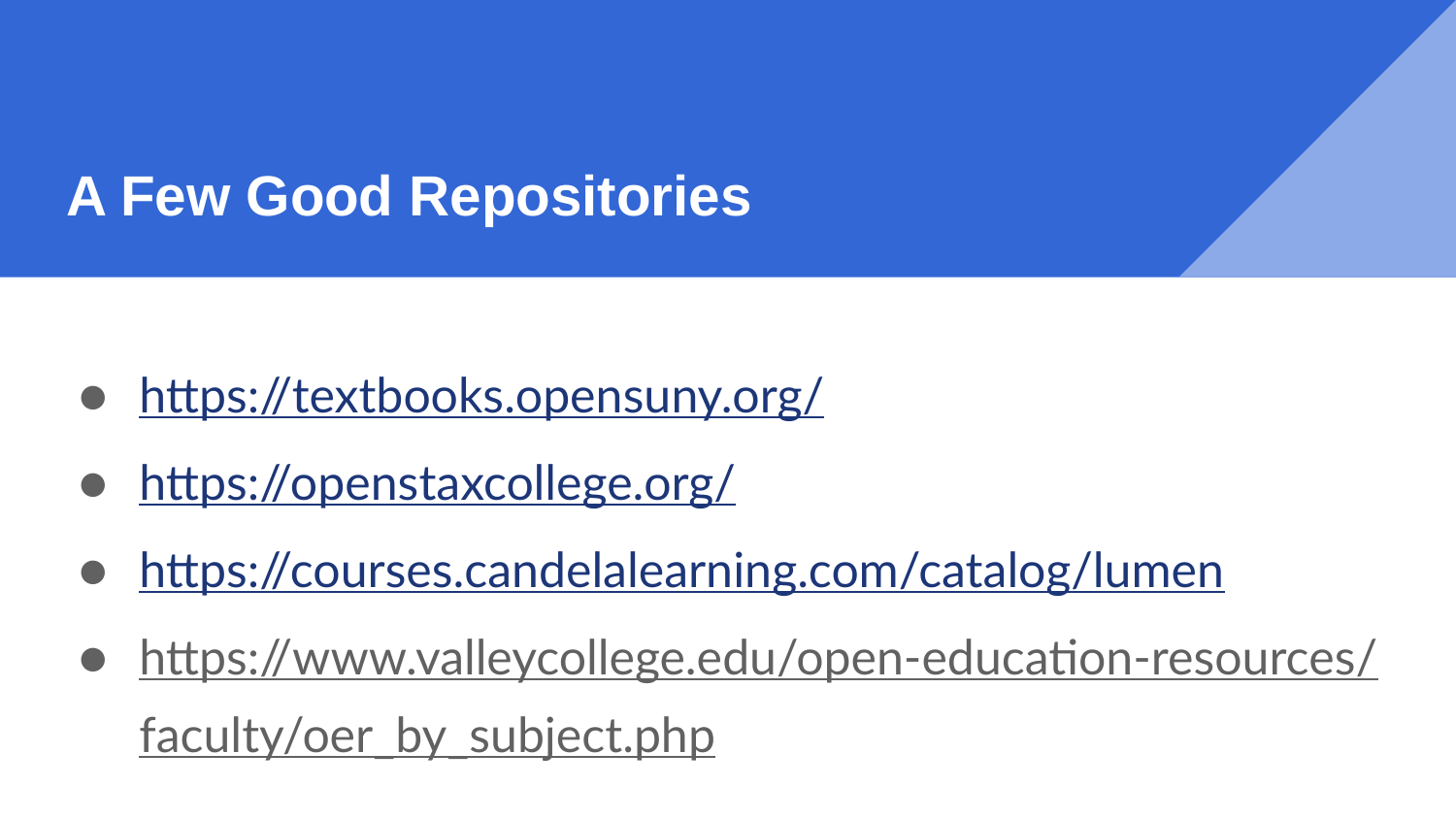

# A Few Good Repositories
https://textbooks.opensuny.org/
https://openstaxcollege.org/
https://courses.candelalearning.com/catalog/lumen
https://www.valleycollege.edu/open-education-resources/faculty/oer_by_subject.php